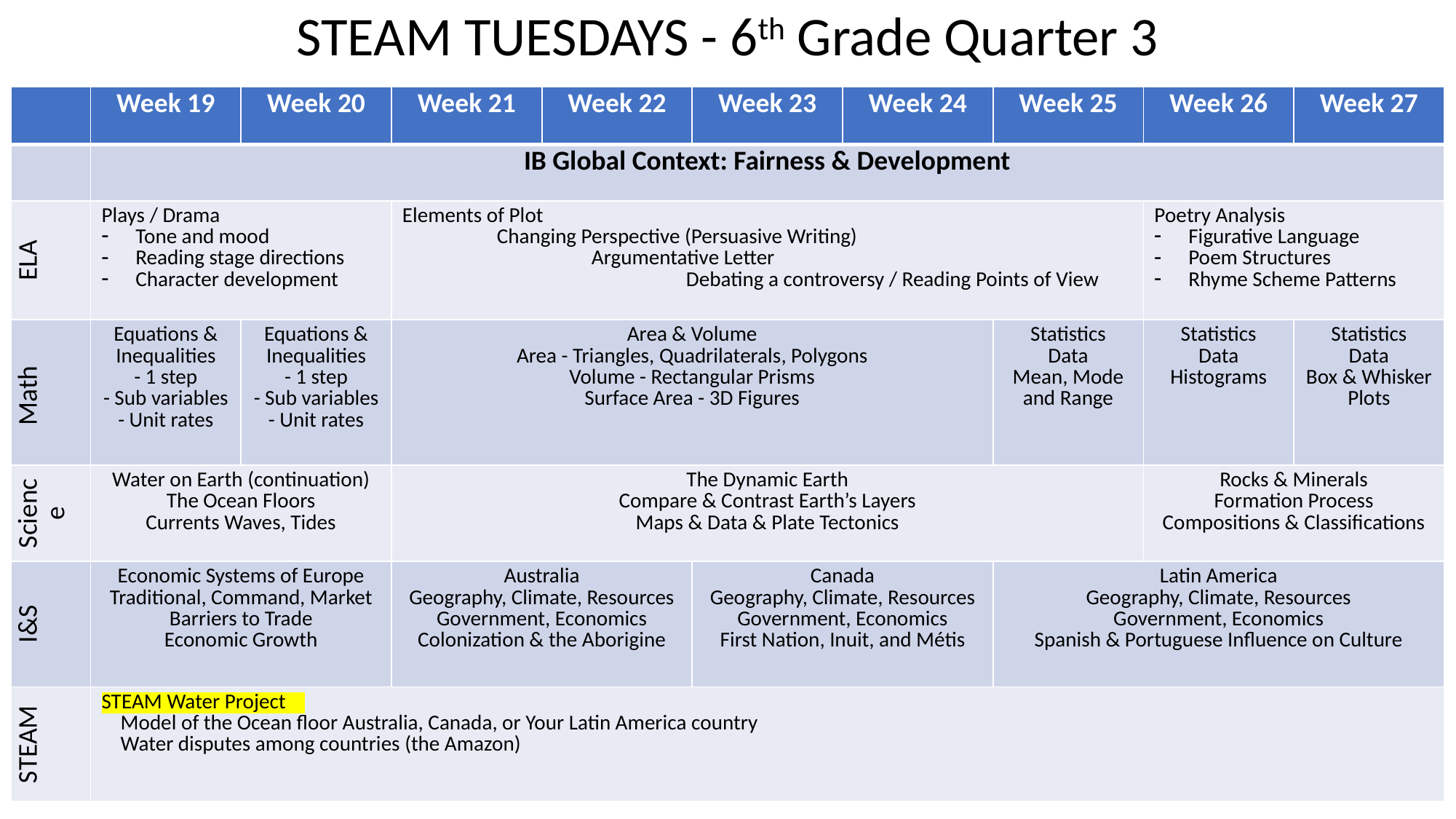

# STEAM TUESDAYS - 6th Grade Quarter 3
|  | Week 19 | Week 20 | Week 21 | Week 22 | Week 23 | Week 24 | Week 25 | Week 26 | Week 27 |
| --- | --- | --- | --- | --- | --- | --- | --- | --- | --- |
|  | IB Global Context: Fairness & Development |  |  |  |  |  |  |  |  |
| ELA | Plays / Drama Tone and mood Reading stage directions Character development |  | Elements of Plot Changing Perspective (Persuasive Writing) Argumentative Letter Debating a controversy / Reading Points of View |  |  |  |  | Poetry Analysis Figurative Language Poem Structures Rhyme Scheme Patterns |  |
| Math | Equations & Inequalities - 1 step - Sub variables - Unit rates | Equations & Inequalities - 1 step - Sub variables - Unit rates | Area & Volume Area - Triangles, Quadrilaterals, Polygons Volume - Rectangular Prisms Surface Area - 3D Figures | Volume Triangles Rectangular Prisms | Surface Area 3D Nets Rectangular Figures |  | Statistics Data Mean, Mode and Range | Statistics Data Histograms | Statistics Data Box & Whisker Plots |
| Science | Water on Earth (continuation) The Ocean Floors Currents Waves, Tides |  | The Dynamic Earth Compare & Contrast Earth’s Layers Maps & Data & Plate Tectonics |  |  |  |  | Rocks & Minerals Formation Process Compositions & Classifications |  |
| I&S | Economic Systems of Europe Traditional, Command, Market Barriers to Trade Economic Growth |  | Australia Geography, Climate, Resources Government, Economics Colonization & the Aborigine |  | Canada Geography, Climate, Resources Government, Economics First Nation, Inuit, and Métis |  | Latin America Geography, Climate, Resources Government, Economics Spanish & Portuguese Influence on Culture |  |  |
| STEAM | STEAM Water Project Model of the Ocean floor Australia, Canada, or Your Latin America country Water disputes among countries (the Amazon) |  |  |  |  |  |  |  |  |